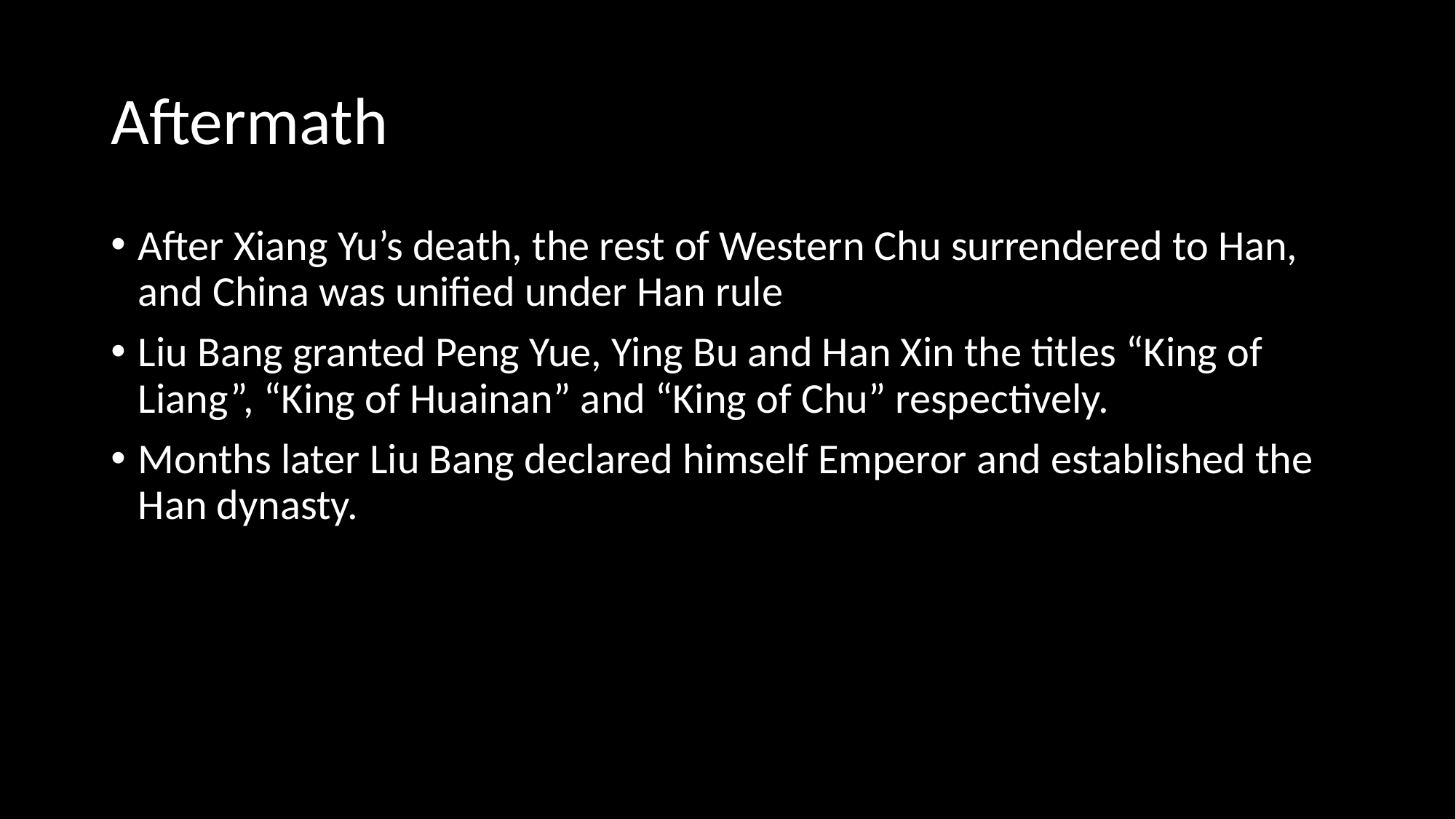

# Aftermath
After Xiang Yu’s death, the rest of Western Chu surrendered to Han, and China was unified under Han rule
Liu Bang granted Peng Yue, Ying Bu and Han Xin the titles “King of Liang”, “King of Huainan” and “King of Chu” respectively.
Months later Liu Bang declared himself Emperor and established the Han dynasty.